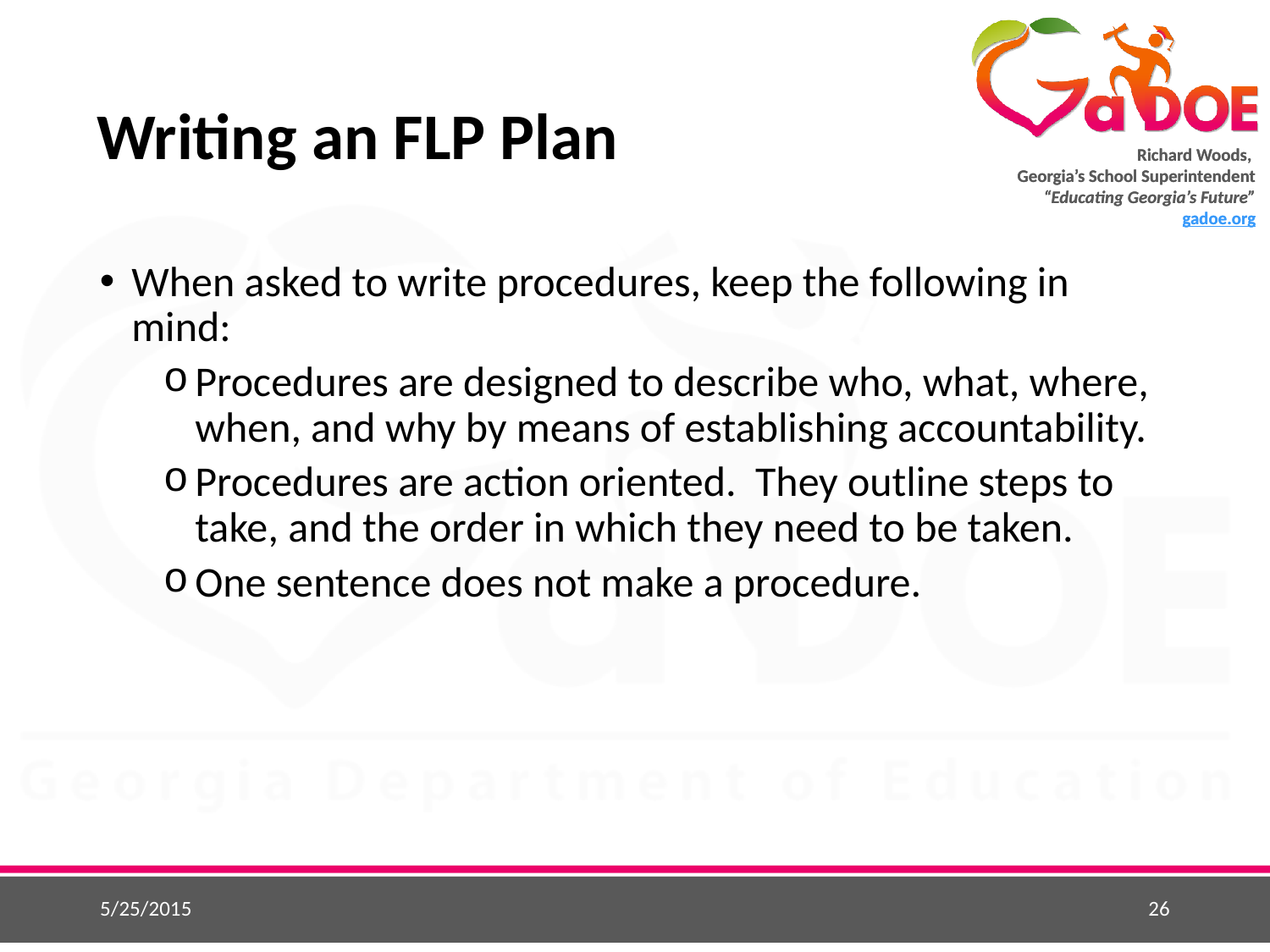

# Writing an FLP Plan
When asked to write procedures, keep the following in mind:
Procedures are designed to describe who, what, where, when, and why by means of establishing accountability.
Procedures are action oriented.  They outline steps to take, and the order in which they need to be taken.
One sentence does not make a procedure.
5/25/2015
26